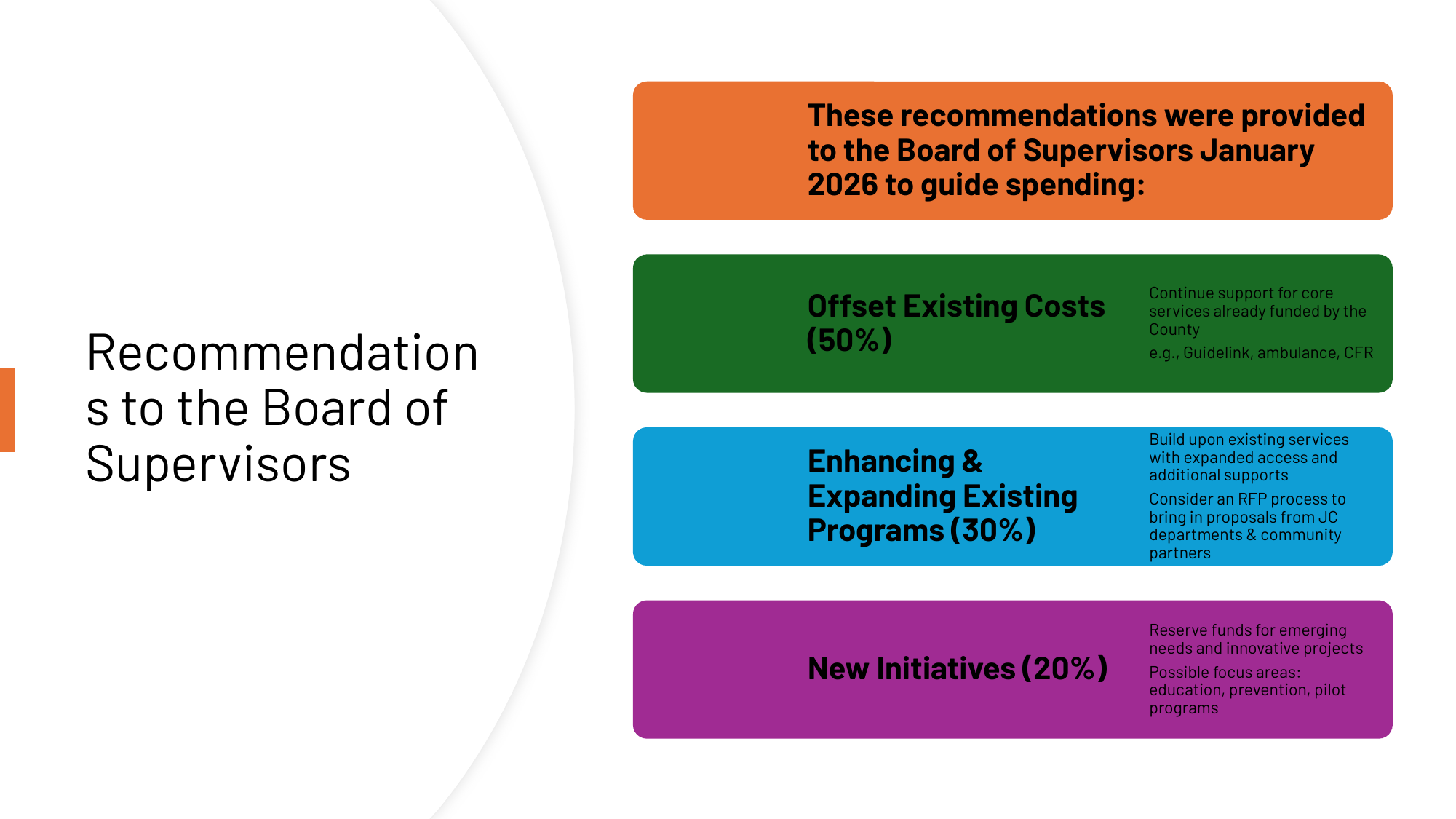

These recommendations were provided to the Board of Supervisors January 2026 to guide spending:
Offset Existing Costs (50%)
Continue support for core services already funded by the County
e.g., Guidelink, ambulance, CFR
Enhancing & Expanding Existing Programs (30%)
Build upon existing services with expanded access and additional supports
Consider an RFP process to bring in proposals from JC departments & community partners
New Initiatives (20%)
Reserve funds for emerging needs and innovative projects
Possible focus areas: education, prevention, pilot programs
# Recommendations to the Board of Supervisors